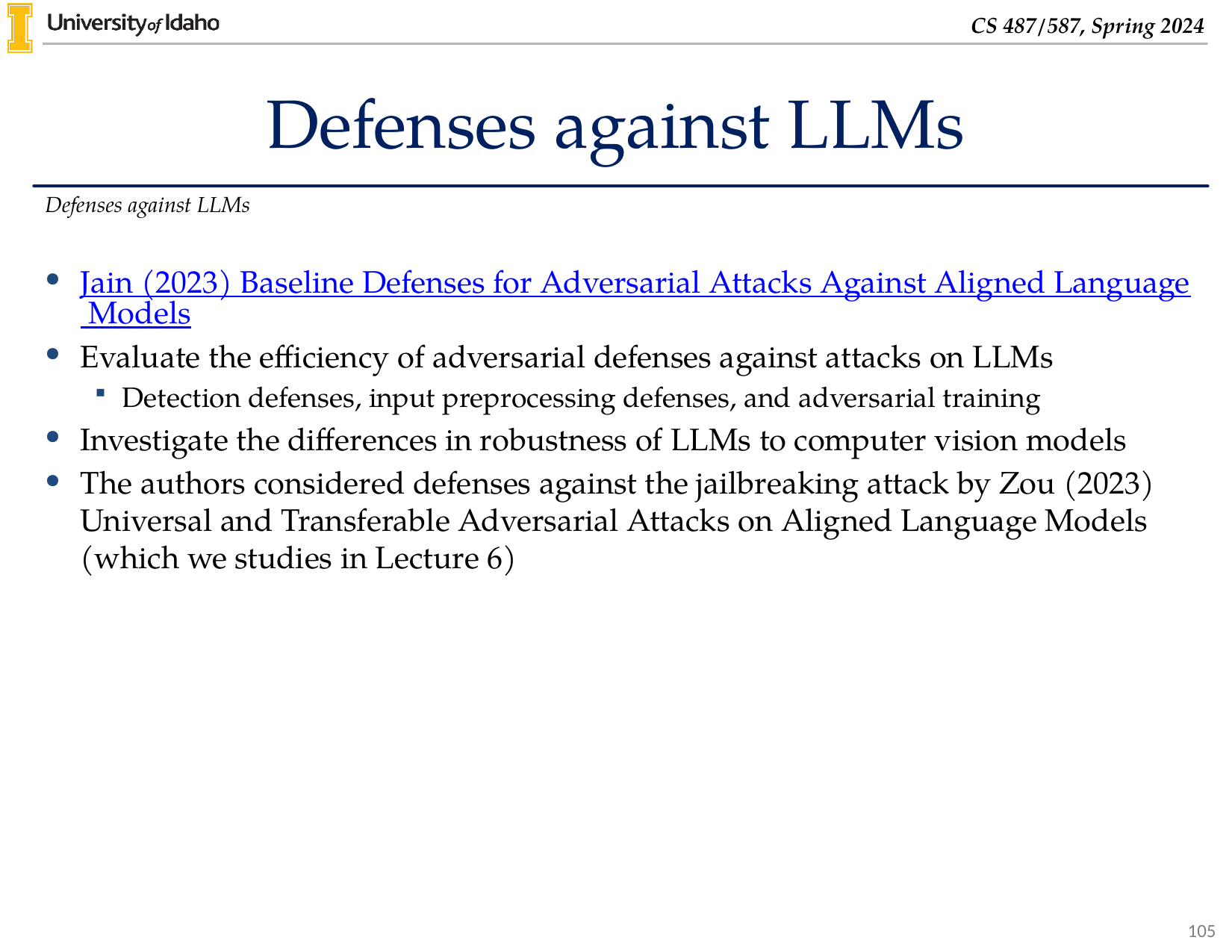

# Defenses against LLMs
Defenses against LLMs
Jain (2023) Baseline Defenses for Adversarial Attacks Against Aligned Language Models
Evaluate the efficiency of adversarial defenses against attacks on LLMs
Detection defenses, input preprocessing defenses, and adversarial training
Investigate the differences in robustness of LLMs to computer vision models
The authors considered defenses against the jailbreaking attack by Zou (2023) Universal and Transferable Adversarial Attacks on Aligned Language Models (which we studies in Lecture 6)